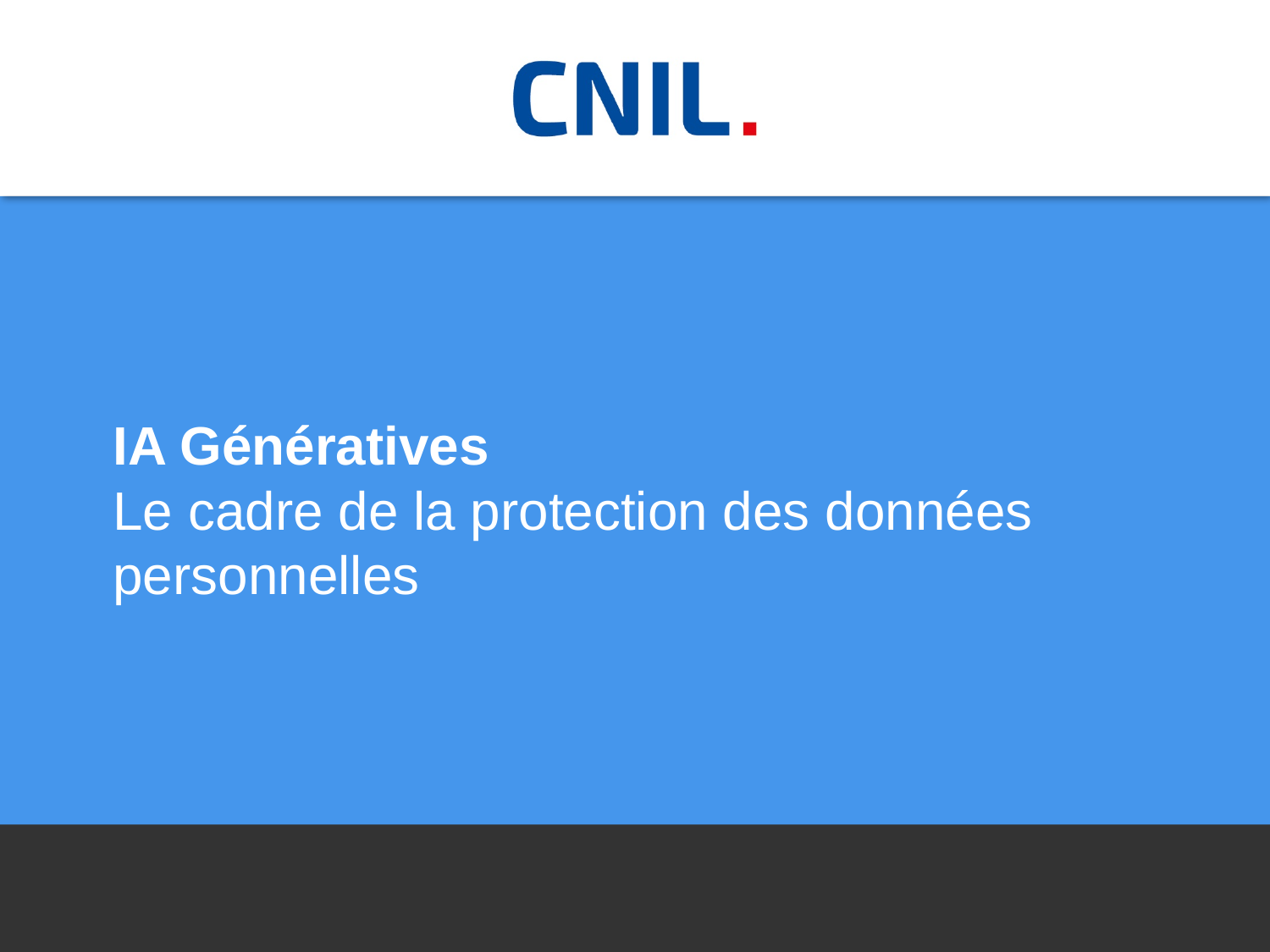

IA Génératives
Le cadre de la protection des données personnelles